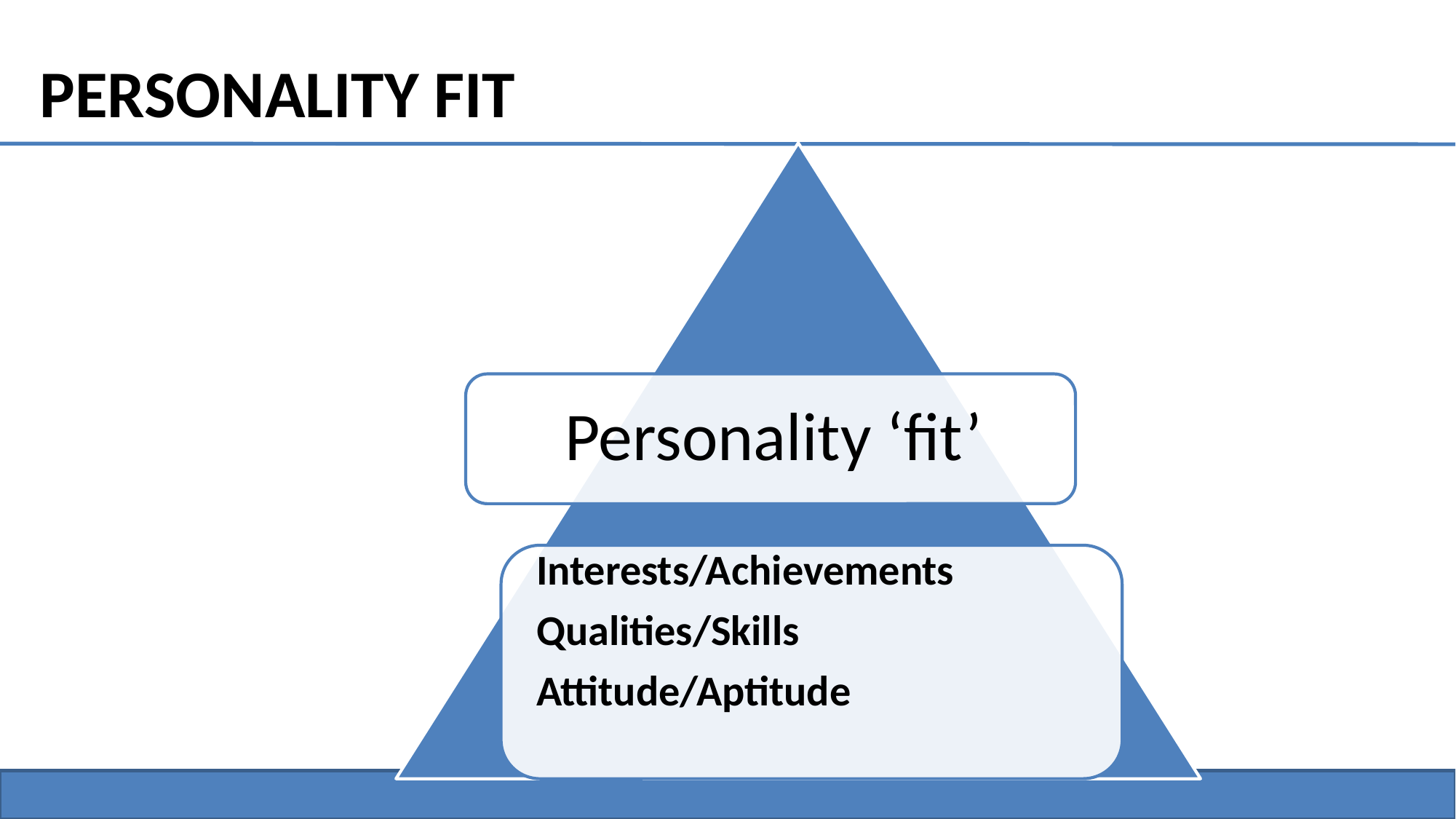

# PERSONALITY FIT
Personality ‘fit’
Interests/Achievements
Qualities/Skills
Attitude/Aptitude